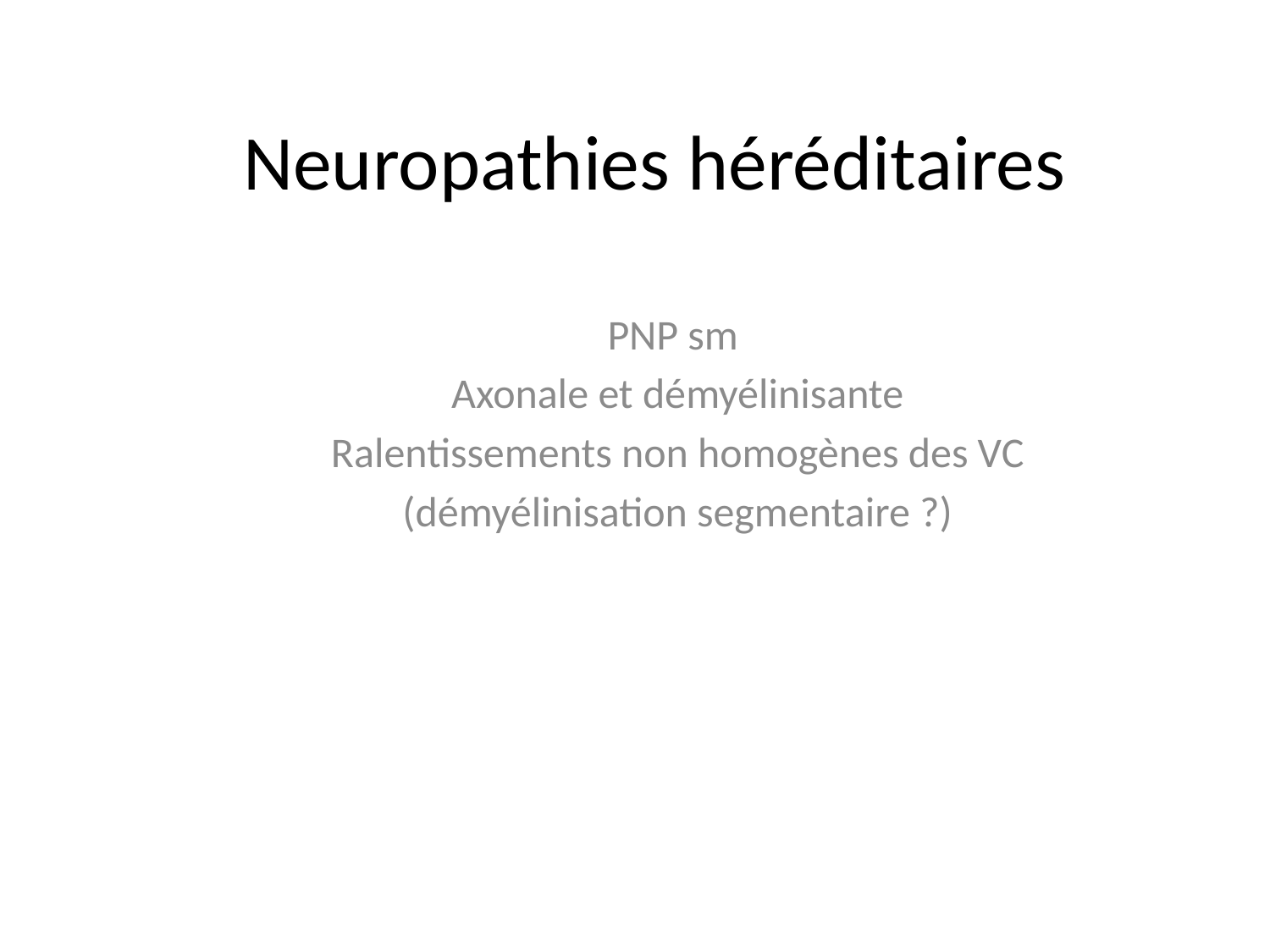

# Neuropathies héréditaires
PNP sm
Axonale et démyélinisante
Ralentissements non homogènes des VC
(démyélinisation segmentaire ?)